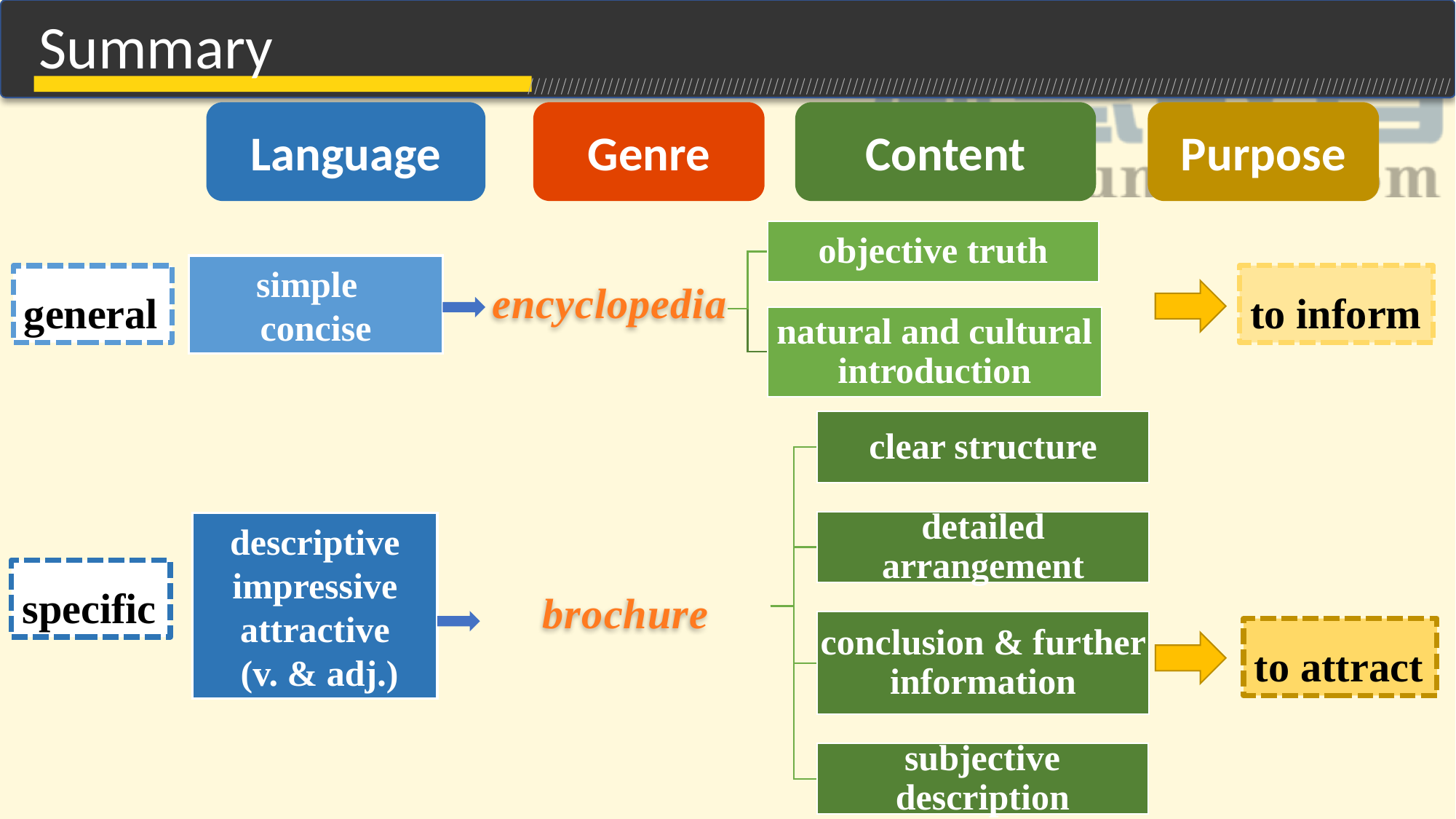

Summary

Language
Genre
Content
Purpose

objective truth
natural and cultural introduction
simple
concise
to inform
general
encyclopedia

clear structure
detailed arrangement
conclusion & further information
subjective description
descriptive
impressive
attractive
 (v. & adj.)
specific
brochure

to attract